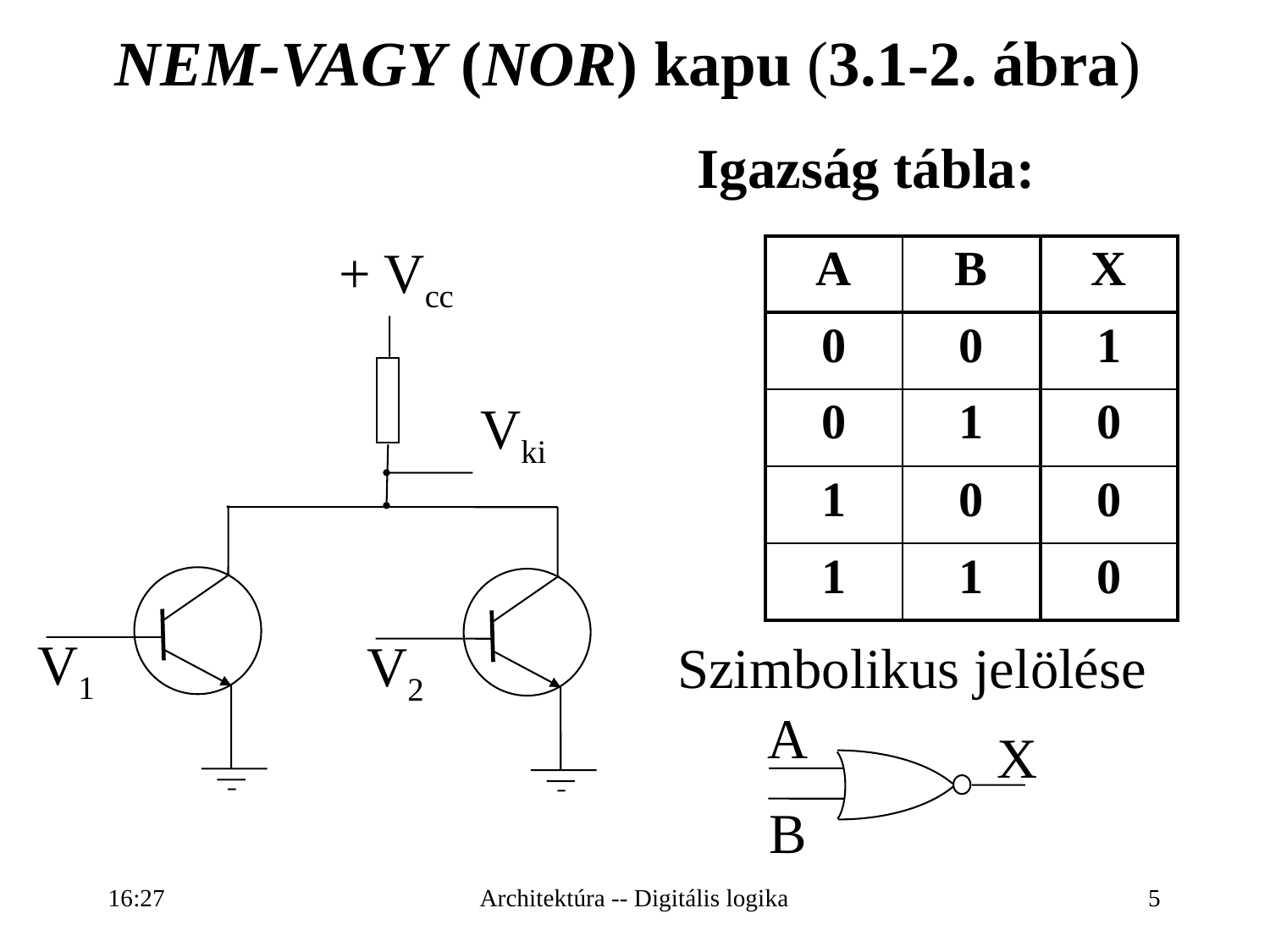

NEM-VAGY (NOR) kapu (3.1-2. ábra)
Igazság tábla:
+ Vcc
| A | B | X |
| --- | --- | --- |
| 0 | 0 | 1 |
| 0 | 1 | 0 |
| 1 | 0 | 0 |
| 1 | 1 | 0 |

V1

V2

Vki
Szimbolikus jelölése
A
X

B

16:27
Architektúra -- Digitális logika
5